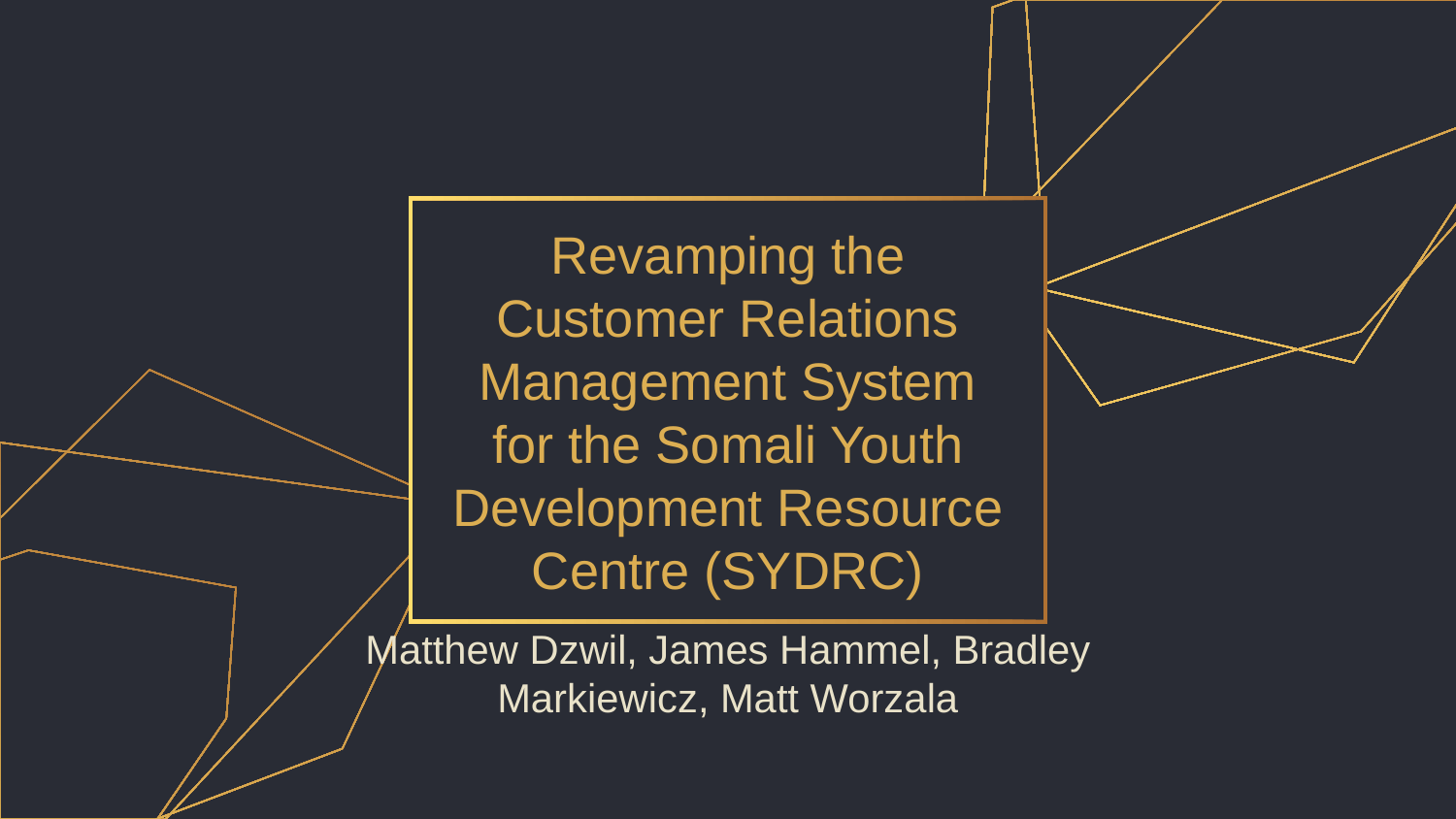

# Revamping the Customer Relations Management System for the Somali Youth Development Resource Centre (SYDRC)
Matthew Dzwil, James Hammel, Bradley Markiewicz, Matt Worzala